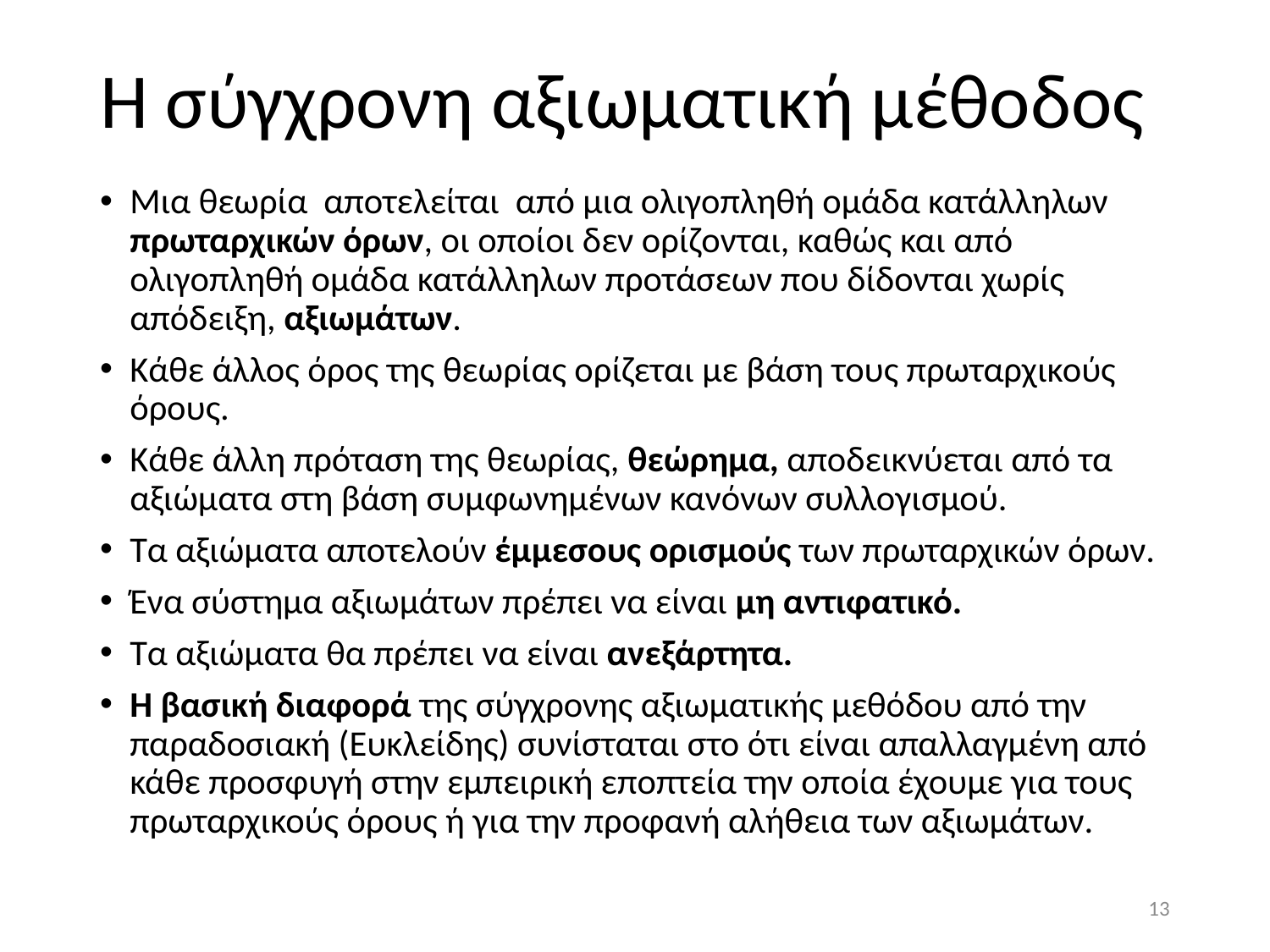

# Η σύγχρονη αξιωματική μέθοδος
Μια θεωρία  αποτελείται  από μια ολιγοπληθή ομάδα κατάλληλων πρωταρχικών όρων, οι οποίοι δεν ορίζονται, καθώς και από ολιγοπληθή ομάδα κατάλληλων προτάσεων που δίδονται χωρίς απόδειξη, αξιωμάτων.
Κάθε άλλος όρος της θεωρίας ορίζεται με βάση τους πρωταρχικούς όρους.
Κάθε άλλη πρόταση της θεωρίας, θεώρημα, αποδεικνύεται από τα αξιώματα στη βάση συμφωνημένων κανόνων συλλογισμού.
Τα αξιώματα αποτελούν έμμεσους ορισμούς των πρωταρχικών όρων.
Ένα σύστημα αξιωμάτων πρέπει να είναι μη αντιφατικό.
Τα αξιώματα θα πρέπει να είναι ανεξάρτητα.
Η βασική διαφορά της σύγχρονης αξιωματικής μεθόδου από την παραδοσιακή (Ευκλείδης) συνίσταται στο ότι είναι απαλλαγμένη από κάθε προσφυγή στην εμπειρική εποπτεία την οποία έχουμε για τους πρωταρχικούς όρους ή για την προφανή αλήθεια των αξιωμάτων.

13